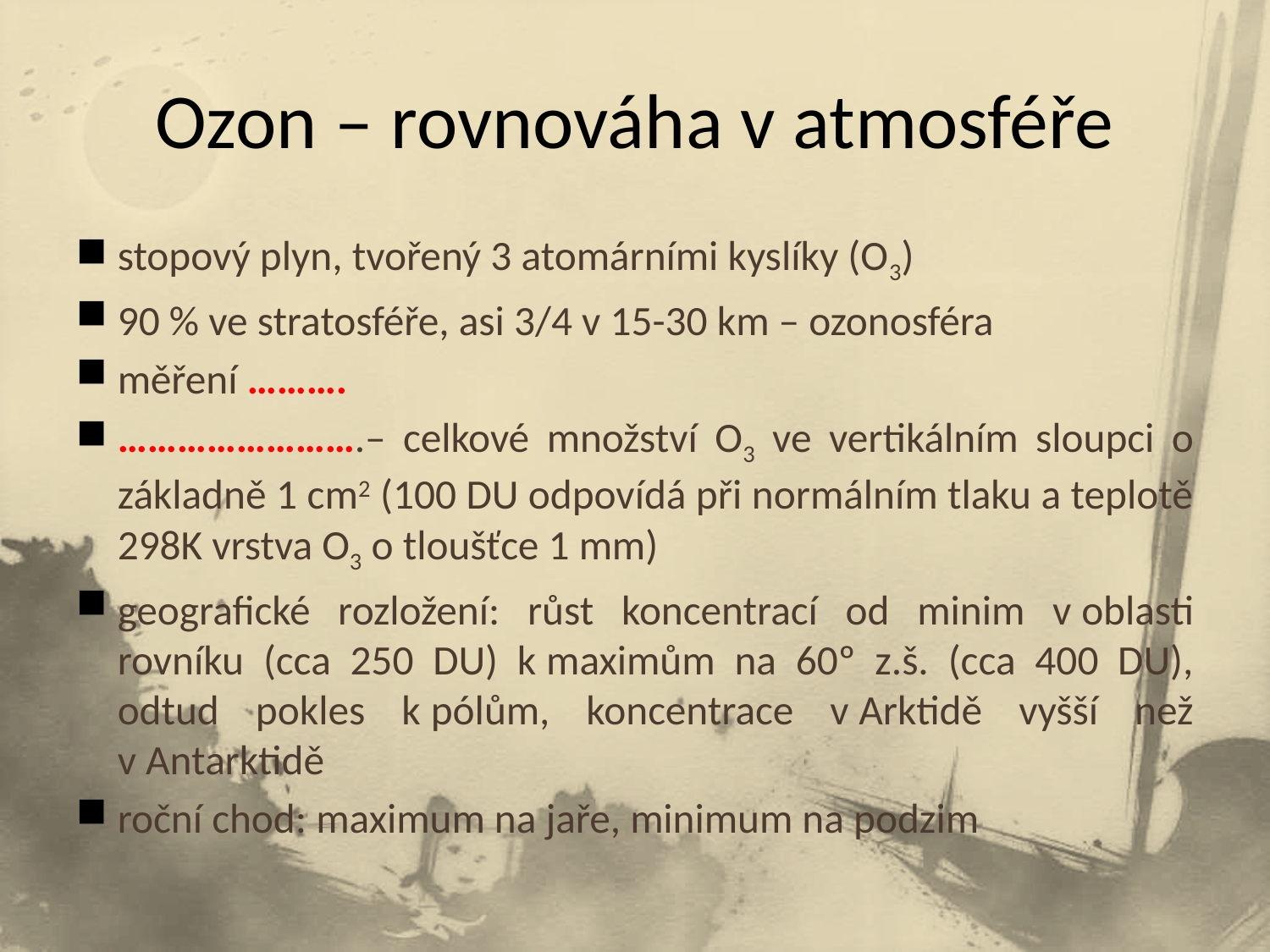

# Ozon – rovnováha v atmosféře
stopový plyn, tvořený 3 atomárními kyslíky (O3)
90 % ve stratosféře, asi 3/4 v 15-30 km – ozonosféra
měření ……….
…………………….– celkové množství O3 ve vertikálním sloupci o základně 1 cm2 (100 DU odpovídá při normálním tlaku a teplotě 298K vrstva O3 o tloušťce 1 mm)
geografické rozložení: růst koncentrací od minim v oblasti rovníku (cca 250 DU) k maximům na 60º z.š. (cca 400 DU), odtud pokles k pólům, koncentrace v Arktidě vyšší než v Antarktidě
roční chod: maximum na jaře, minimum na podzim